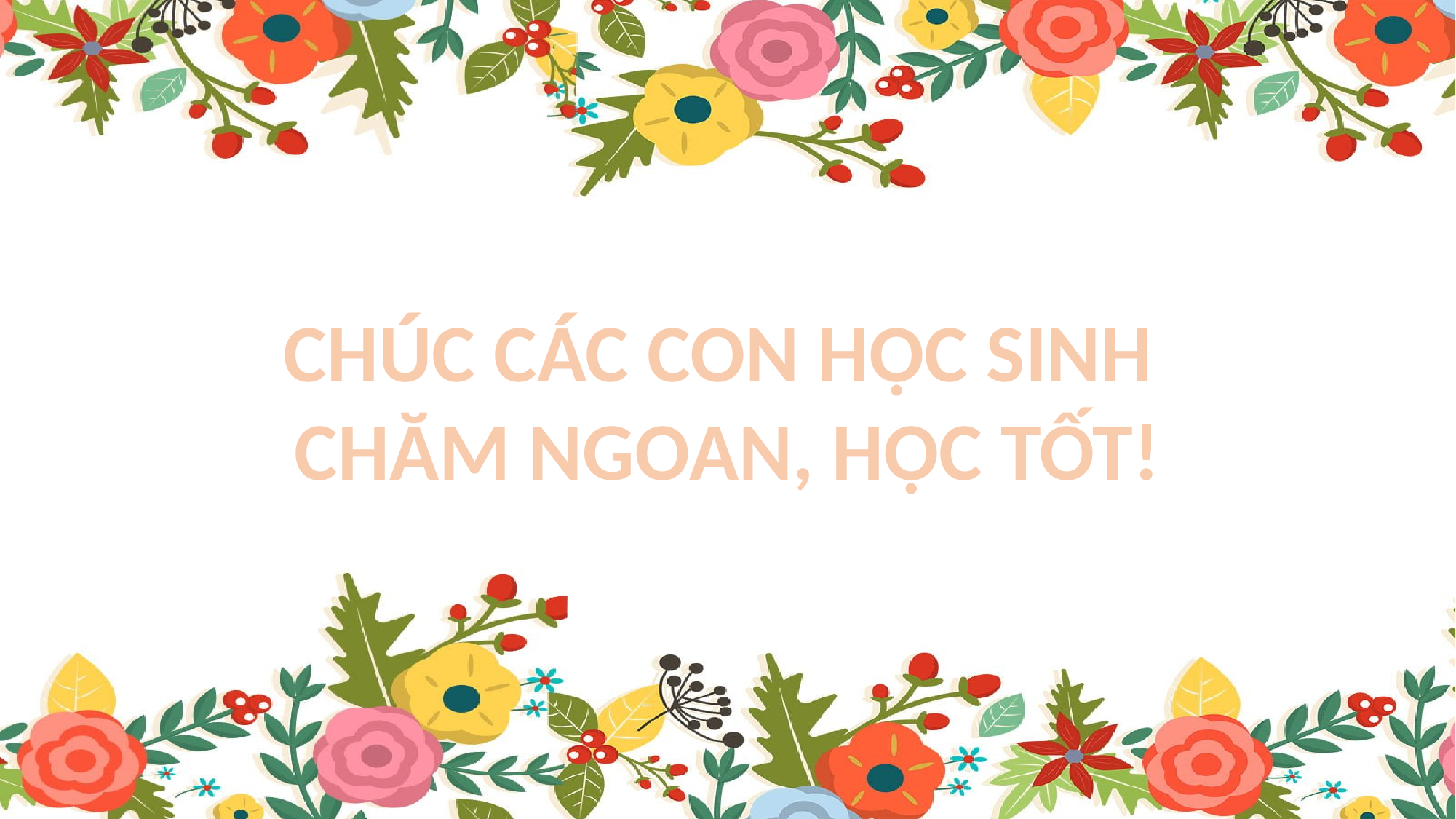

CHÚC CÁC CON HỌC SINH
CHĂM NGOAN, HỌC TỐT!